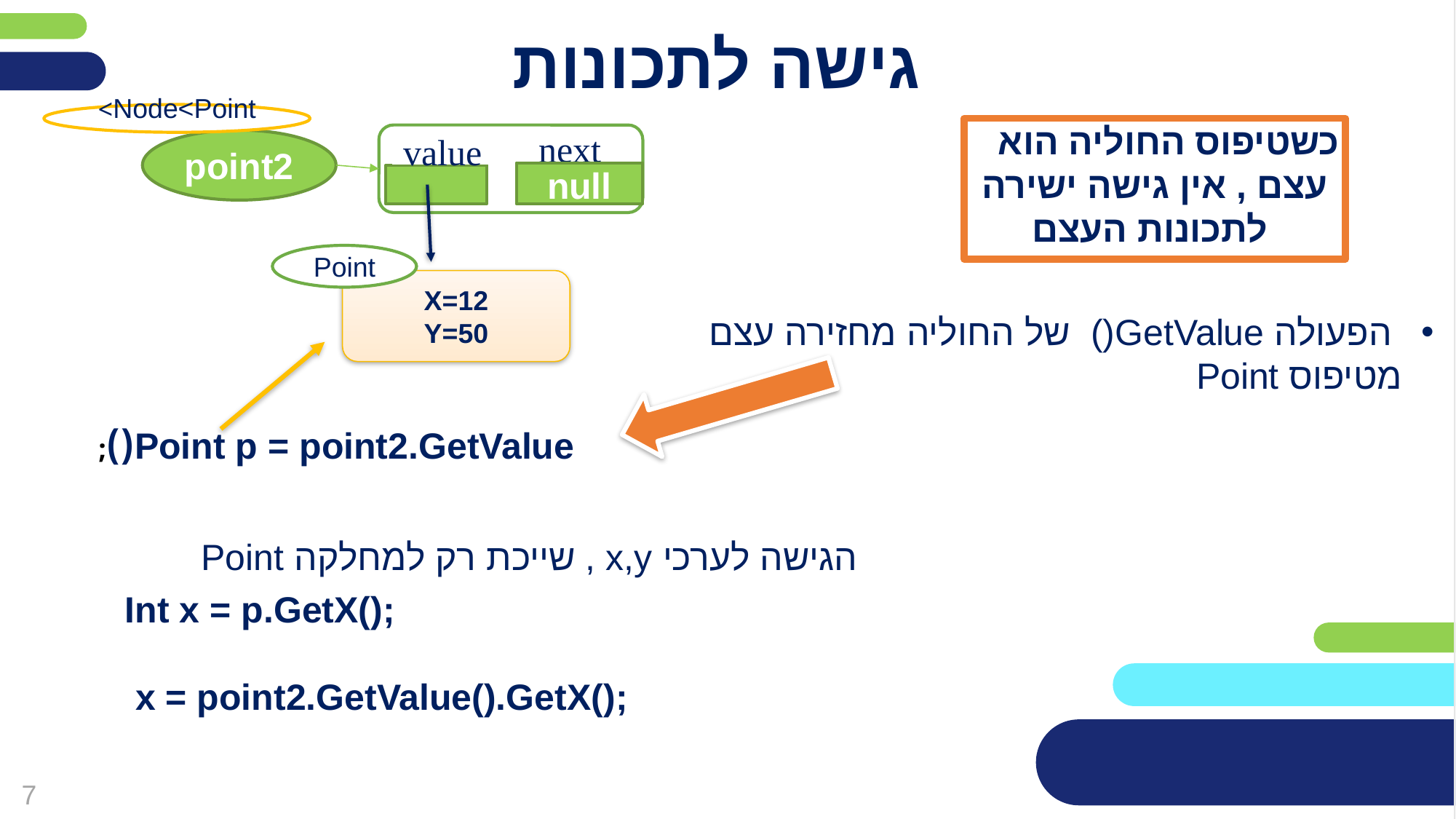

# גישה לתכונות
Node<Point>

next
value
null

point2
Point
X=12
Y=50
   כשטיפוס החוליה הוא עצם , אין גישה ישירה לתכונות העצם
 הפעולה GetValue()  של החוליה מחזירה עצם מטיפוס Point

Point p = point2.GetValue();
הגישה לערכי x,y , שייכת רק למחלקה Point
Int x = p.GetX();

 x = point2.GetValue().GetX();